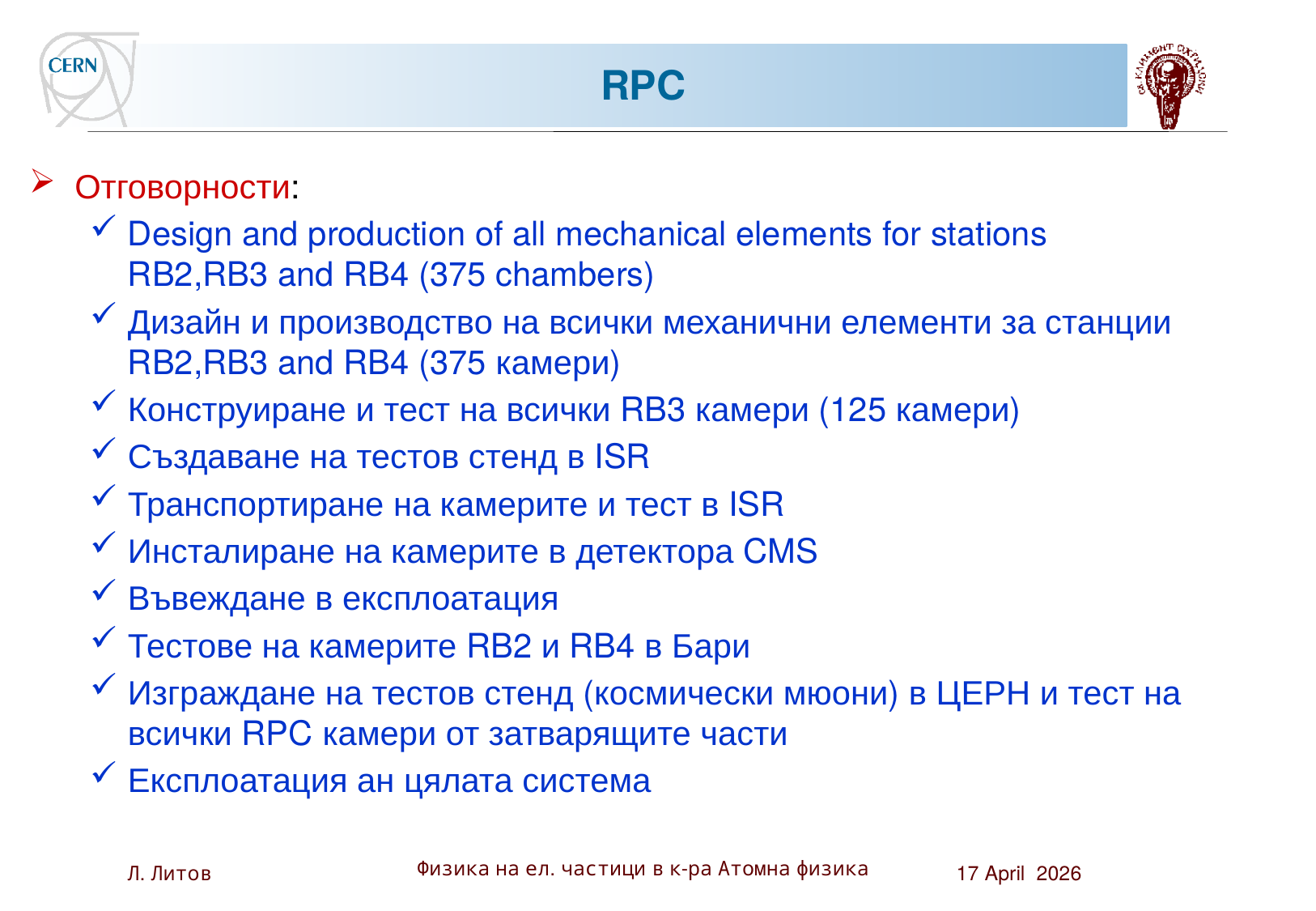

# RPC
Отговорности:
Design and production of all mechanical elements for stations RB2,RB3 and RB4 (375 chambers)
Дизайн и производство на всички механични елементи за станции RB2,RB3 and RB4 (375 камери)
Конструиране и тест на всички RB3 камери (125 камери)
Създаване на тестов стенд в ISR
Транспортиране на камерите и тест в ISR
Инсталиране на камерите в детектора CMS
Въвеждане в експлоатация
Тестове на камерите RB2 и RB4 в Бари
Изграждане на тестов стенд (космически мюони) в ЦЕРН и тест на всички RPC камери от затварящите части
Експлоатация ан цялата система